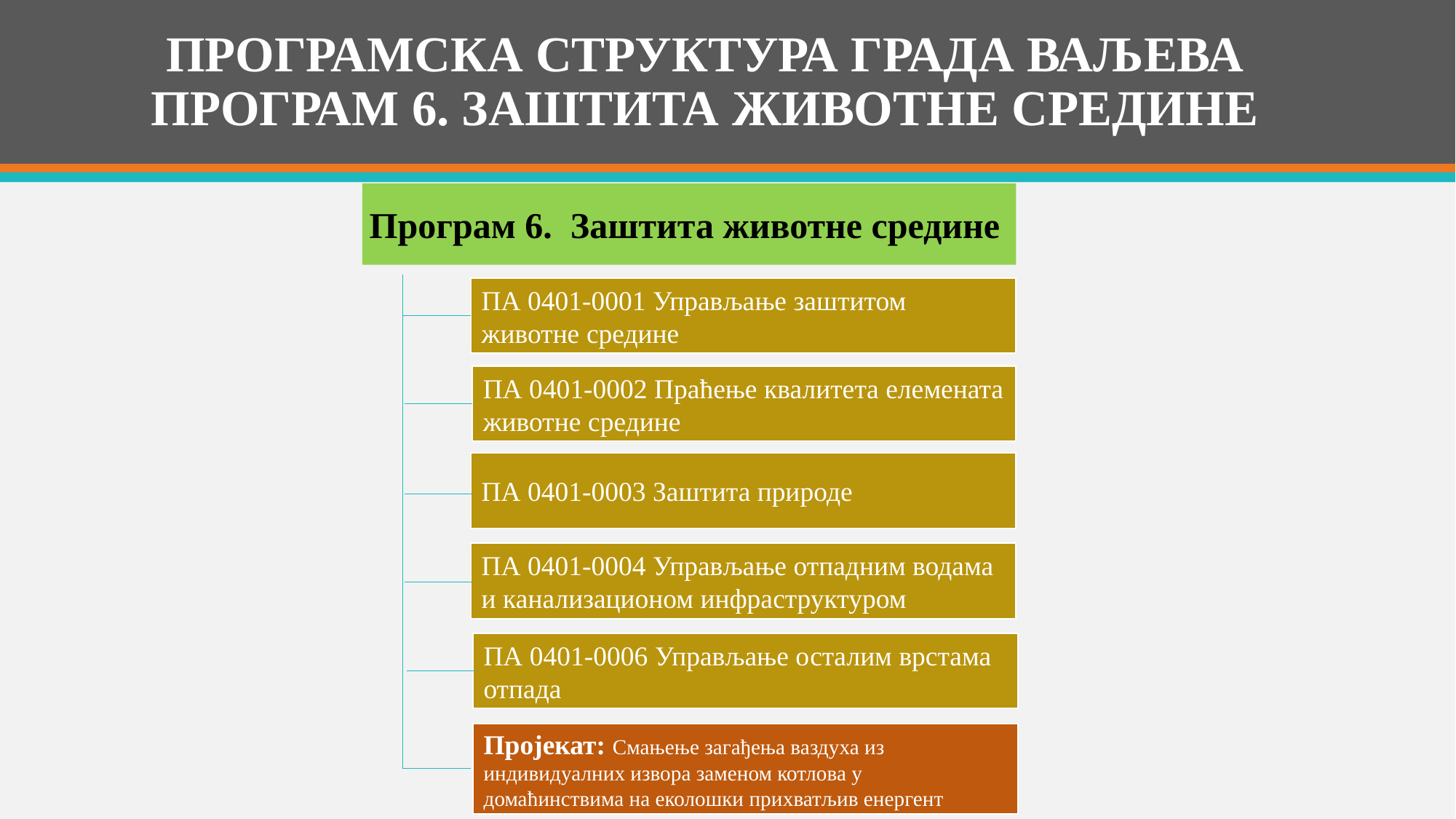

# ПРОГРАМСКА СТРУКТУРА ГРАДА ВАЉЕВА ПРОГРАМ 6. ЗАШТИТА ЖИВОТНЕ СРЕДИНЕ
Програм 6.  Заштита животне средине
ПА 0401-0001 Управљање заштитом животне средине
ПА 0401-0002 Праћење квалитета елемената животне средине
ПА 0401-0003 Заштита природе
ПА 0401-0004 Управљање отпадним водама и канализационом инфраструктуром
ПА 0401-0006 Управљање осталим врстама отпада
Пројекат: Смањење загађења ваздуха из индивидуалних извора заменом котлова у домаћинствима на еколошки прихватљив енергент